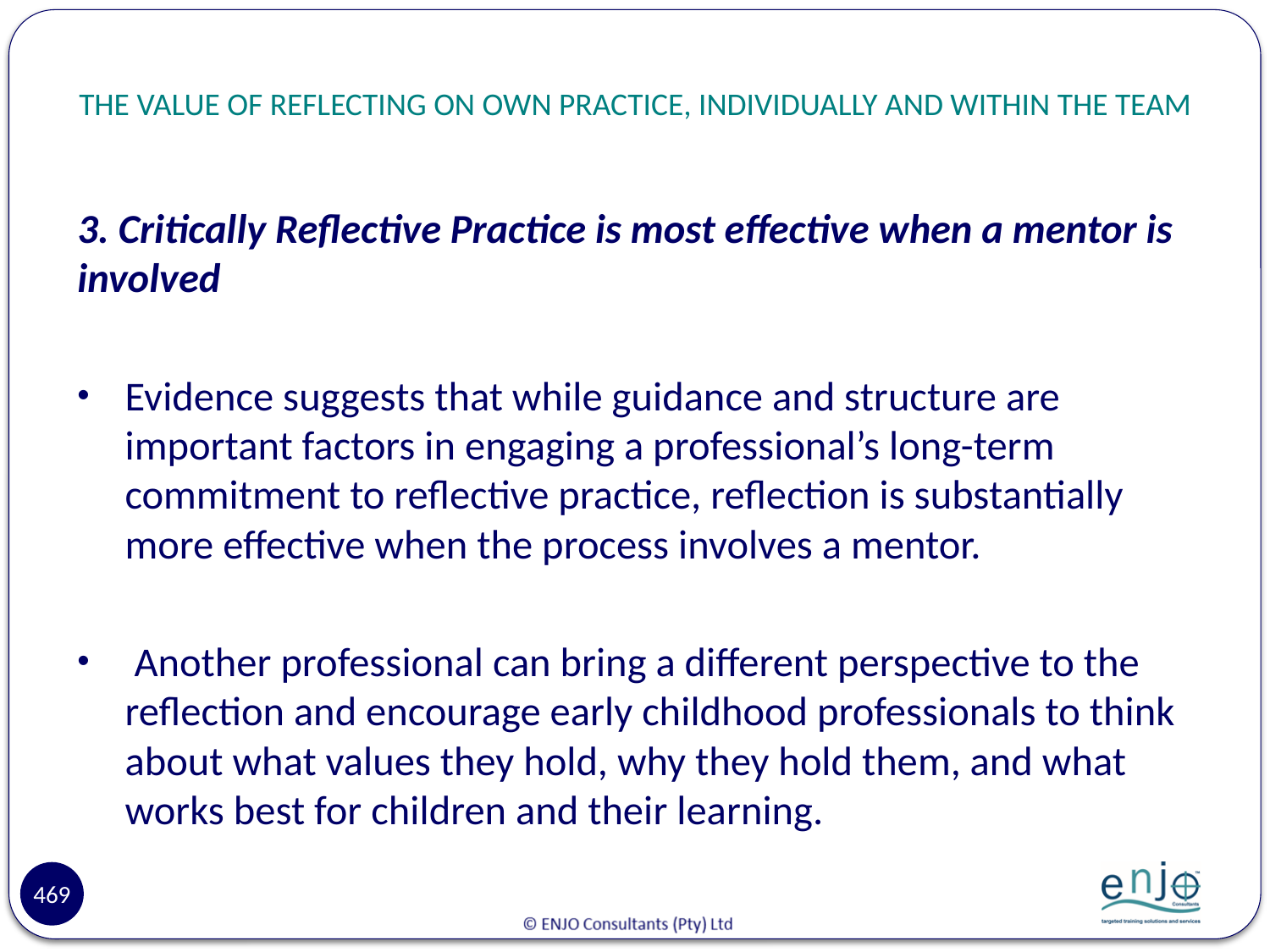

# THE VALUE OF REFLECTING ON OWN PRACTICE, INDIVIDUALLY AND WITHIN THE TEAM
3. Critically Reflective Practice is most effective when a mentor is involved

Evidence suggests that while guidance and structure are important factors in engaging a professional’s long-term commitment to reflective practice, reflection is substantially more effective when the process involves a mentor.

 Another professional can bring a different perspective to the reflection and encourage early childhood professionals to think about what values they hold, why they hold them, and what works best for children and their learning.

469